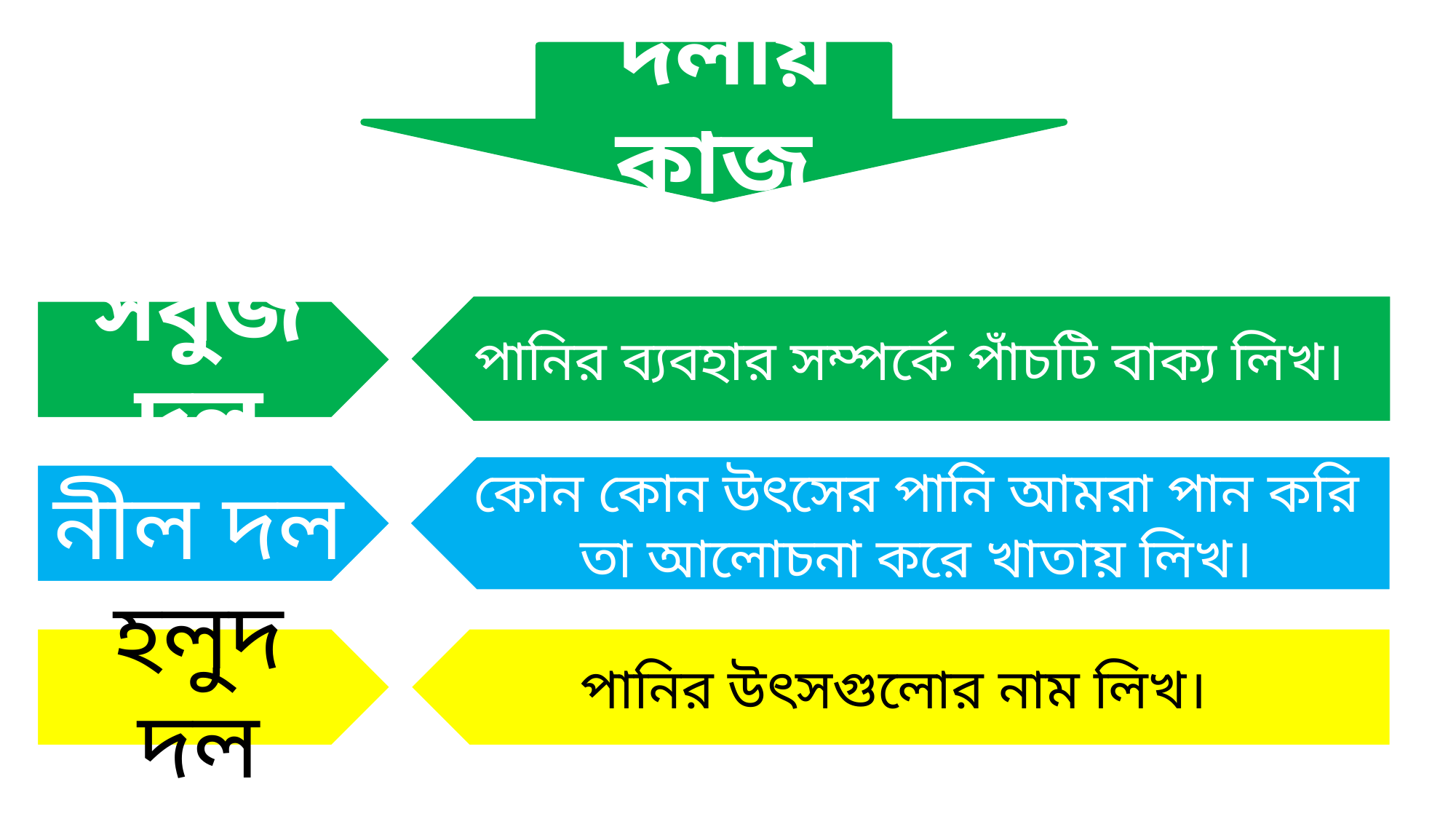

দলীয় কাজ
পানির ব্যবহার সম্পর্কে পাঁচটি বাক্য লিখ।
সবুজ দল
কোন কোন উৎসের পানি আমরা পান করি তা আলোচনা করে খাতায় লিখ।
নীল দল
হলুদ দল
পানির উৎসগুলোর নাম লিখ।